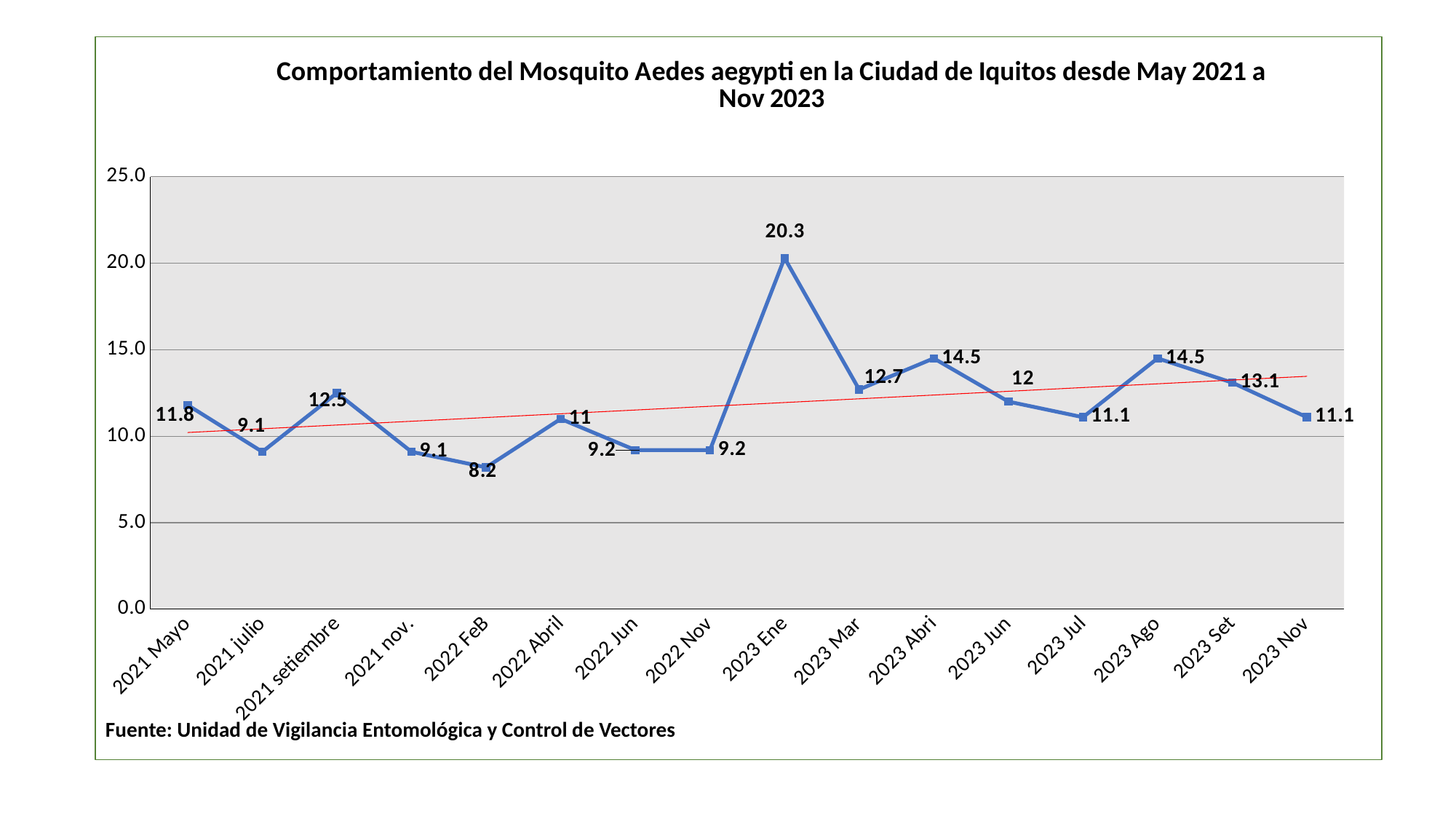

### Chart: Comportamiento del Mosquito Aedes aegypti en la Ciudad de Iquitos desde May 2021 a Nov 2023

| Category |  |
|---|---|
| 2021 Mayo | 11.8 |
| 2021 julio | 9.1 |
| 2021 setiembre | 12.5 |
| 2021 nov. | 9.1 |
| 2022 FeB | 8.2 |
| 2022 Abril | 11.0 |
| 2022 Jun | 9.2 |
| 2022 Nov | 9.2 |
| 2023 Ene | 20.3 |
| 2023 Mar | 12.7 |
| 2023 Abri | 14.5 |
| 2023 Jun | 12.0 |
| 2023 Jul | 11.1 |
| 2023 Ago | 14.5 |
| 2023 Set | 13.1 |
| 2023 Nov | 11.1 |
Fuente: Unidad de Vigilancia Entomológica y Control de Vectores